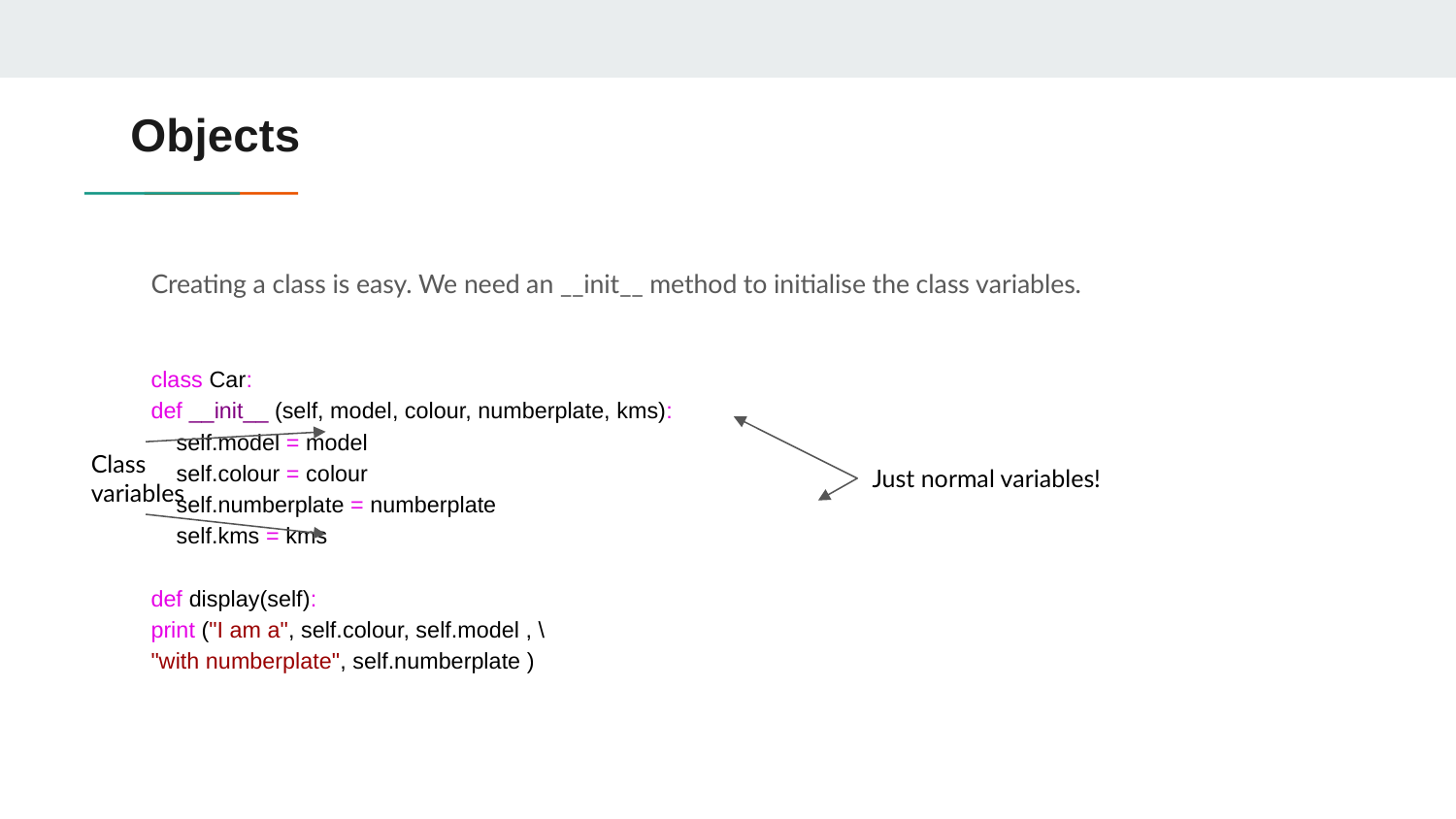

# Objects
Creating a class is easy. We need an __init__ method to initialise the class variables.

class Car:
	def __init__ (self, model, colour, numberplate, kms):
	    self.model = model
	    self.colour = colour
	    self.numberplate = numberplate
	    self.kms = kms

	def display(self):
		print ("I am a", self.colour, self.model , \
			"with numberplate", self.numberplate )
Class
variables
Just normal variables!